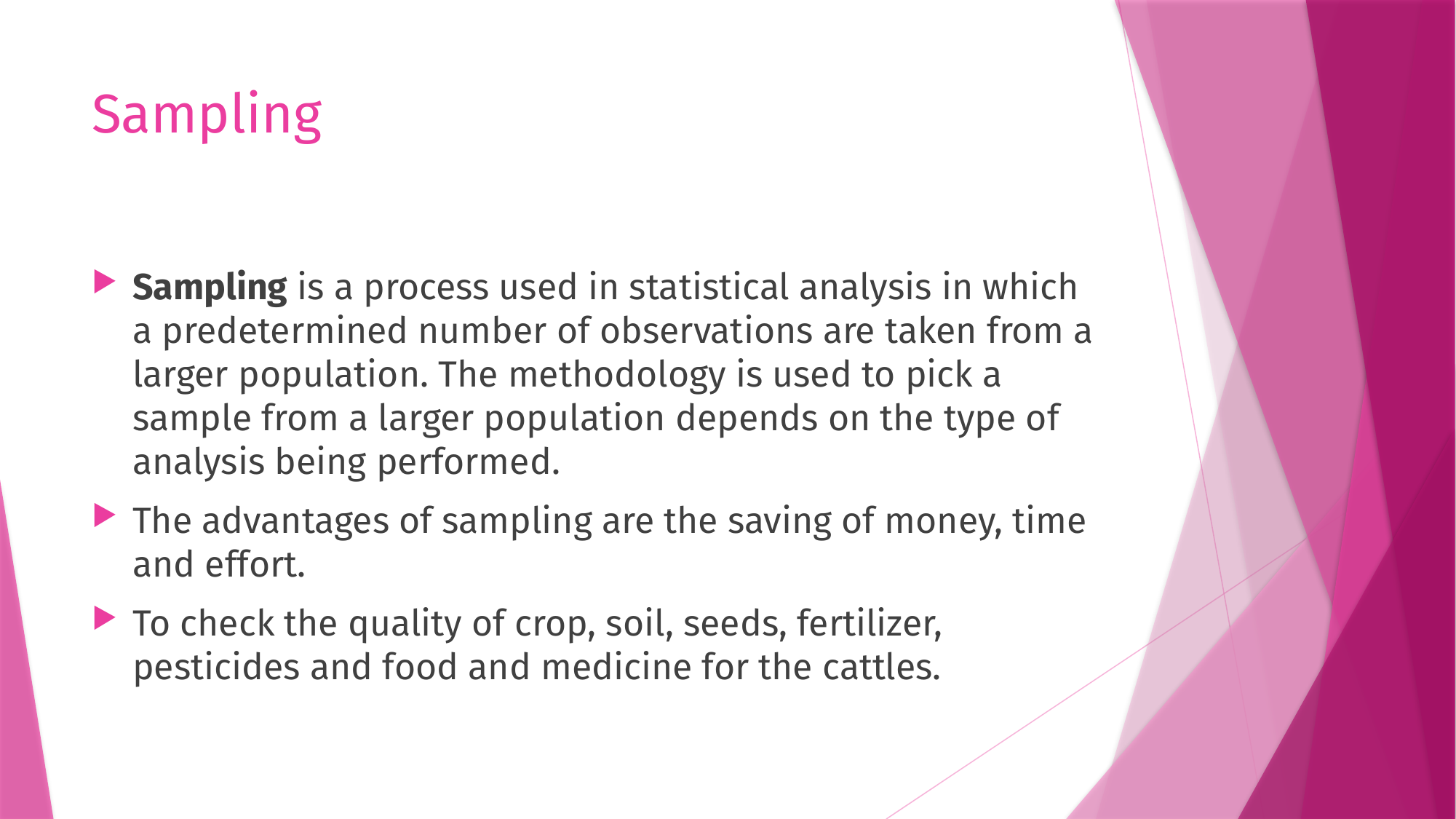

# Sampling
Sampling is a process used in statistical analysis in which a predetermined number of observations are taken from a larger population. The methodology is used to pick a sample from a larger population depends on the type of analysis being performed.
The advantages of sampling are the saving of money, time and effort.
To check the quality of crop, soil, seeds, fertilizer, pesticides and food and medicine for the cattles.